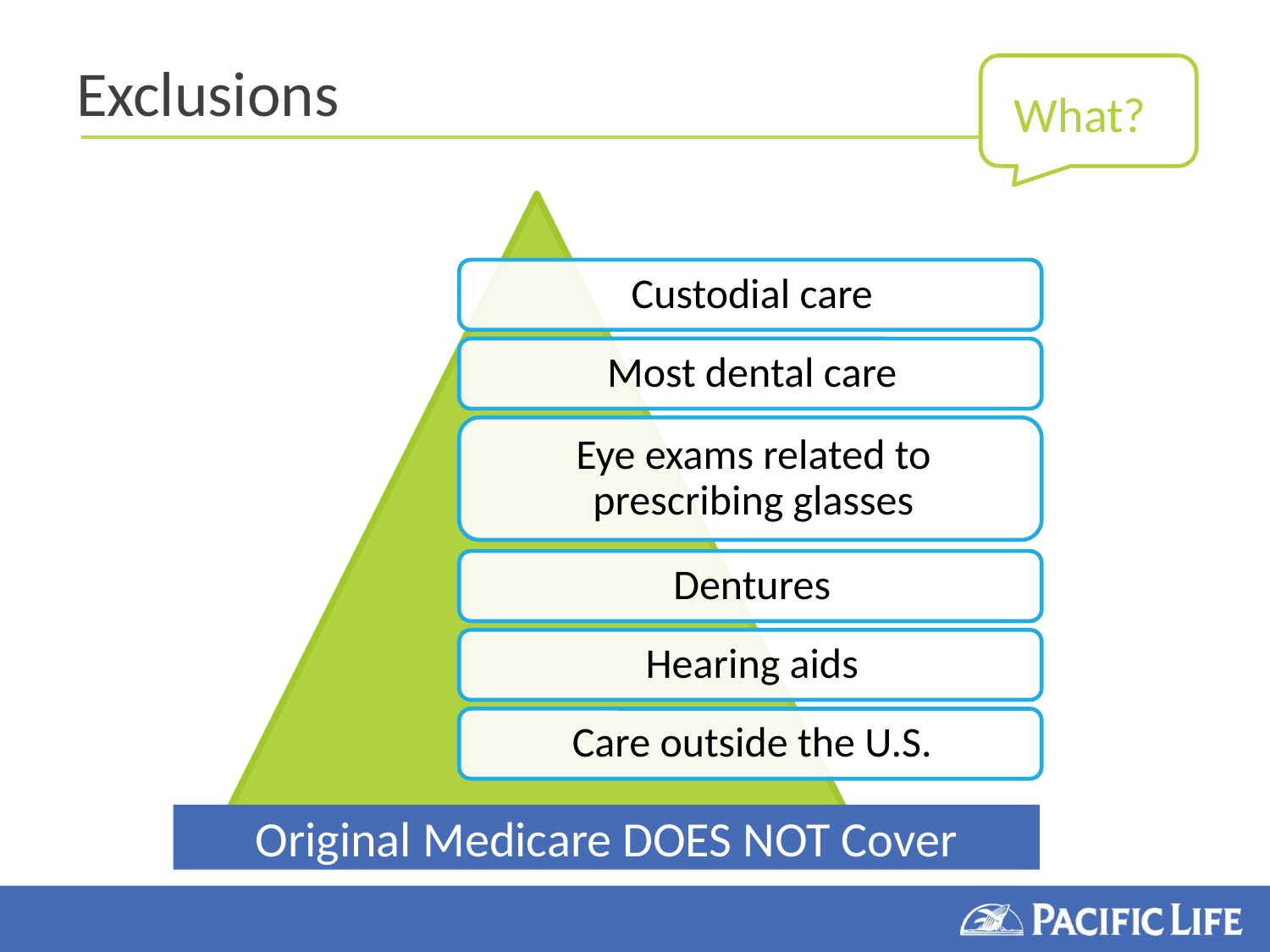

# Exclusions

What?

Custodial care
Most dental care
Eye exams related to prescribing glasses
Dentures
Hearing aids
Care outside the U.S.
Original Medicare DOES NOT Cover